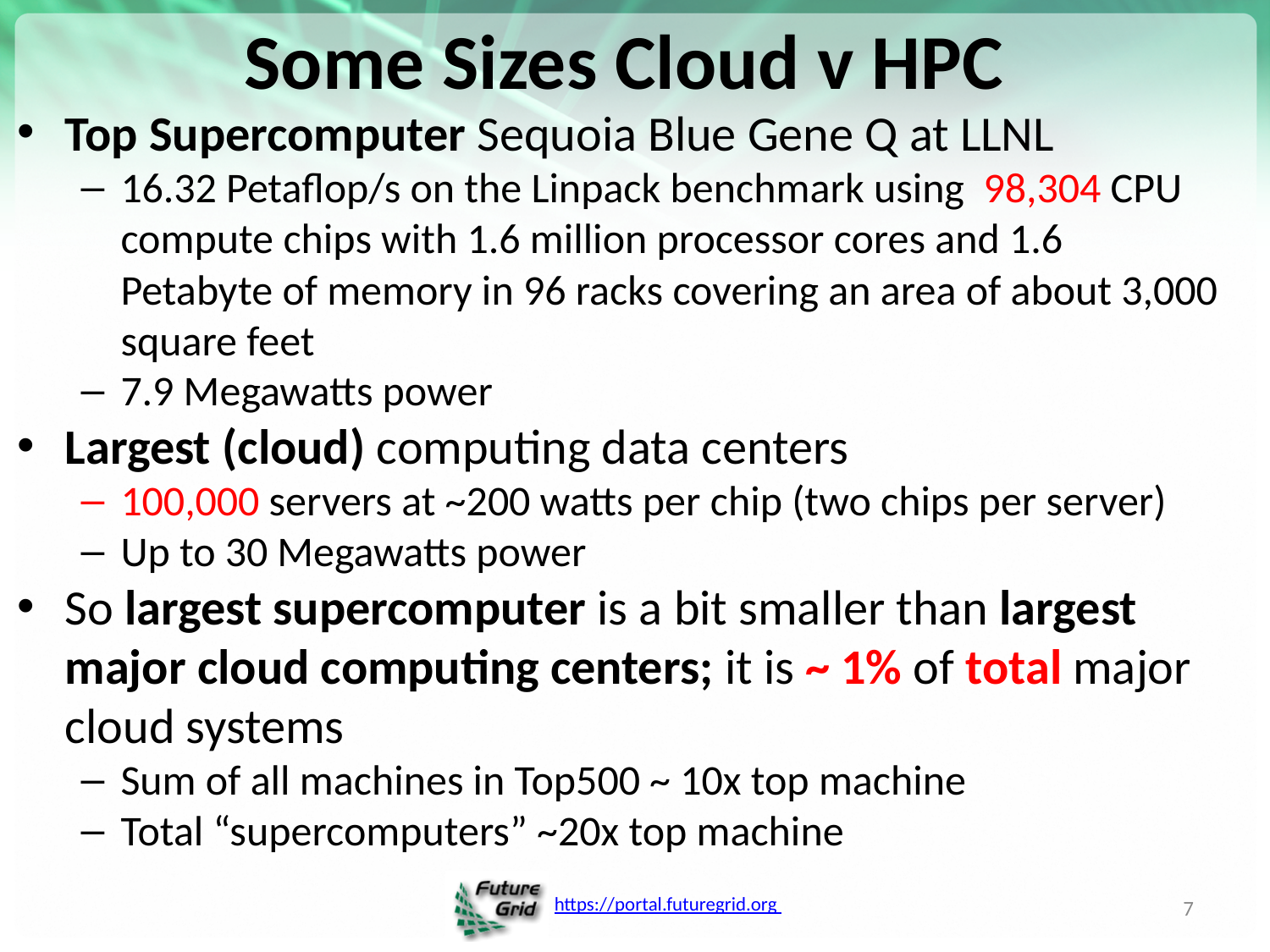

# Some Sizes Cloud v HPC
Top Supercomputer Sequoia Blue Gene Q at LLNL
16.32 Petaflop/s on the Linpack benchmark using  98,304 CPU compute chips with 1.6 million processor cores and 1.6 Petabyte of memory in 96 racks covering an area of about 3,000 square feet
7.9 Megawatts power
Largest (cloud) computing data centers
100,000 servers at ~200 watts per chip (two chips per server)
Up to 30 Megawatts power
So largest supercomputer is a bit smaller than largest major cloud computing centers; it is ~ 1% of total major cloud systems
Sum of all machines in Top500 ~ 10x top machine
Total “supercomputers” ~20x top machine

7